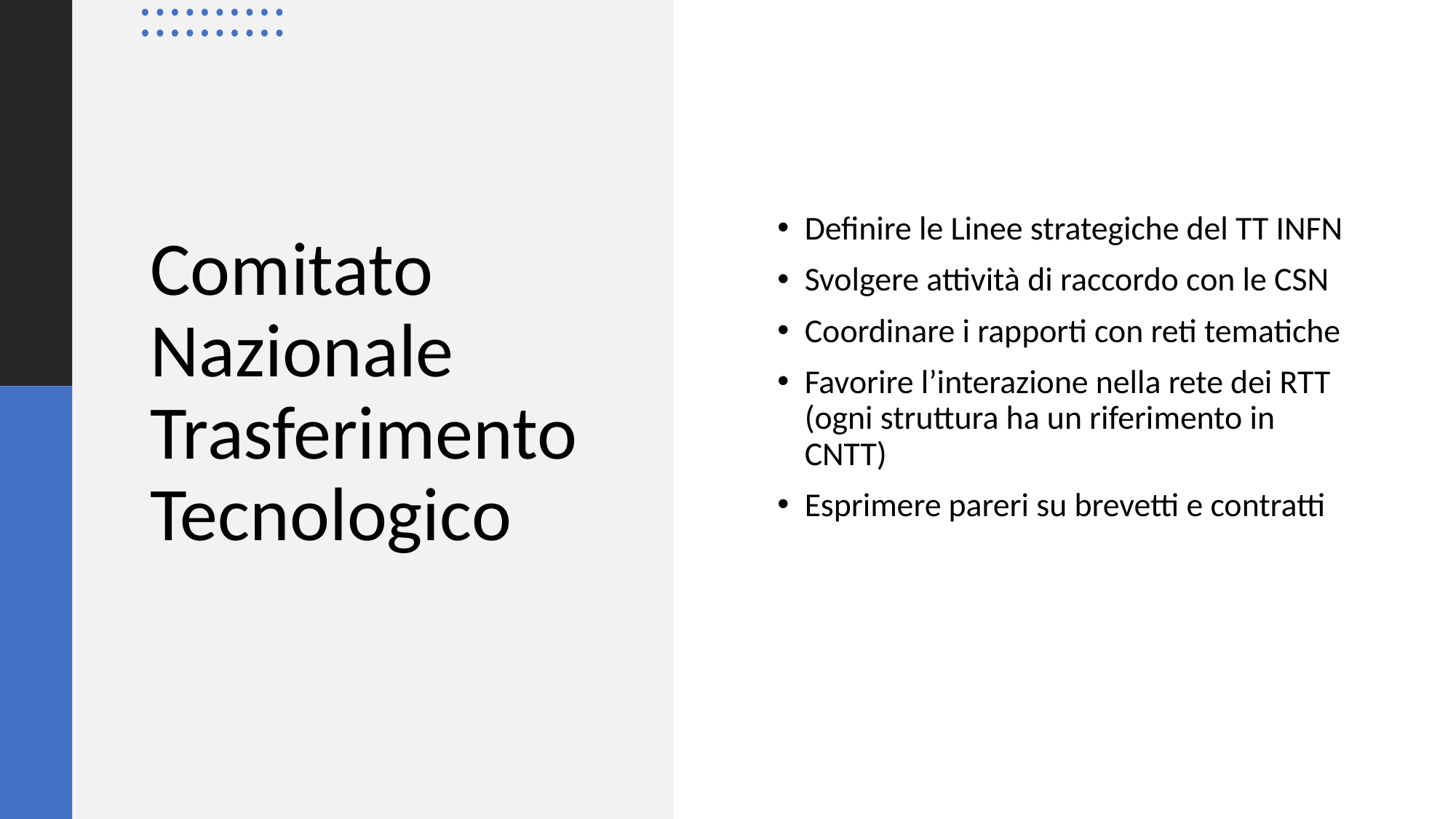

Definire le Linee strategiche del TT INFN
Svolgere attività di raccordo con le CSN
Coordinare i rapporti con reti tematiche
Favorire l’interazione nella rete dei RTT (ogni struttura ha un riferimento in CNTT)
Esprimere pareri su brevetti e contratti

# Comitato Nazionale Trasferimento Tecnologico